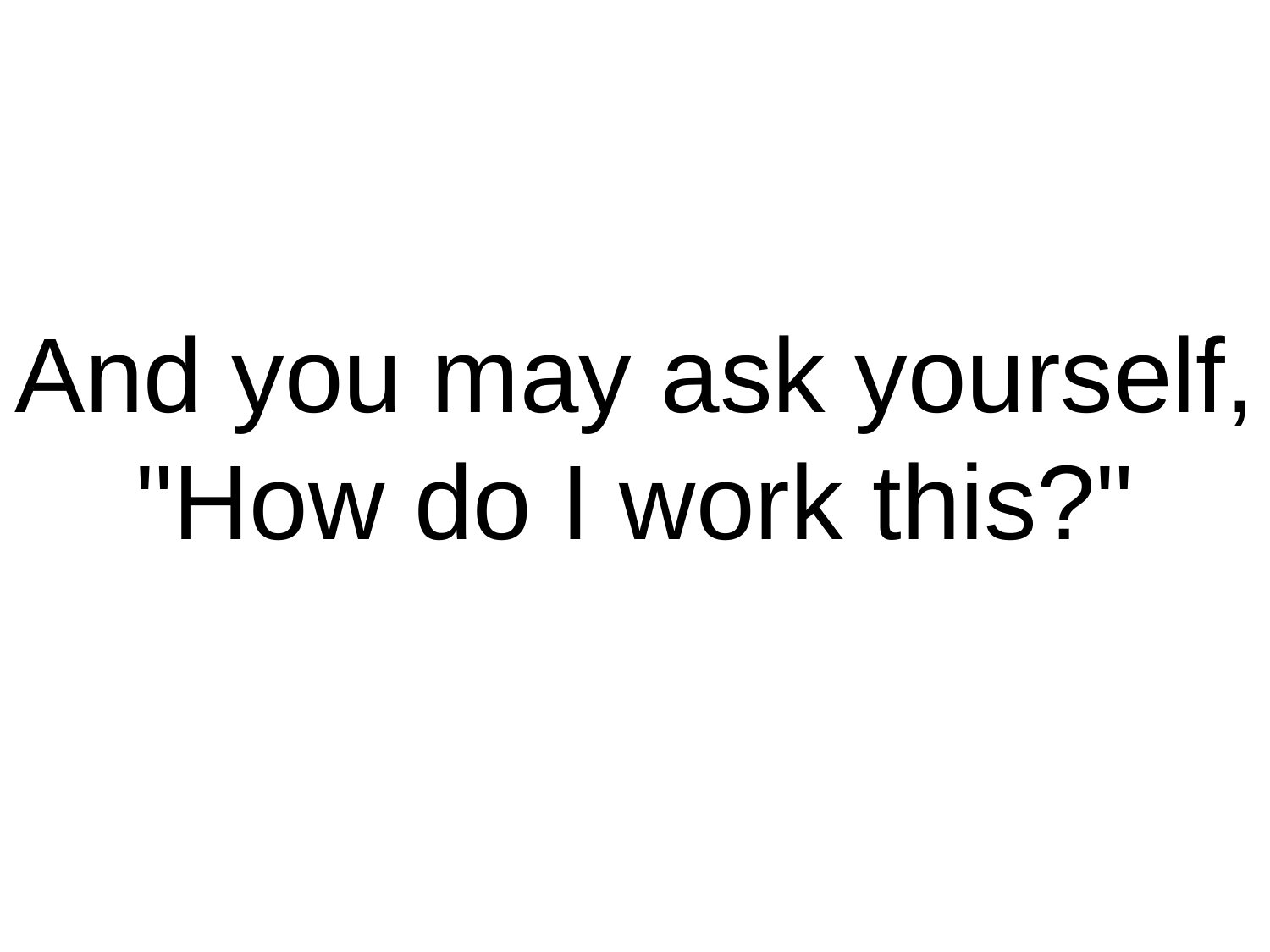

# And you may ask yourself, "How do I work this?"